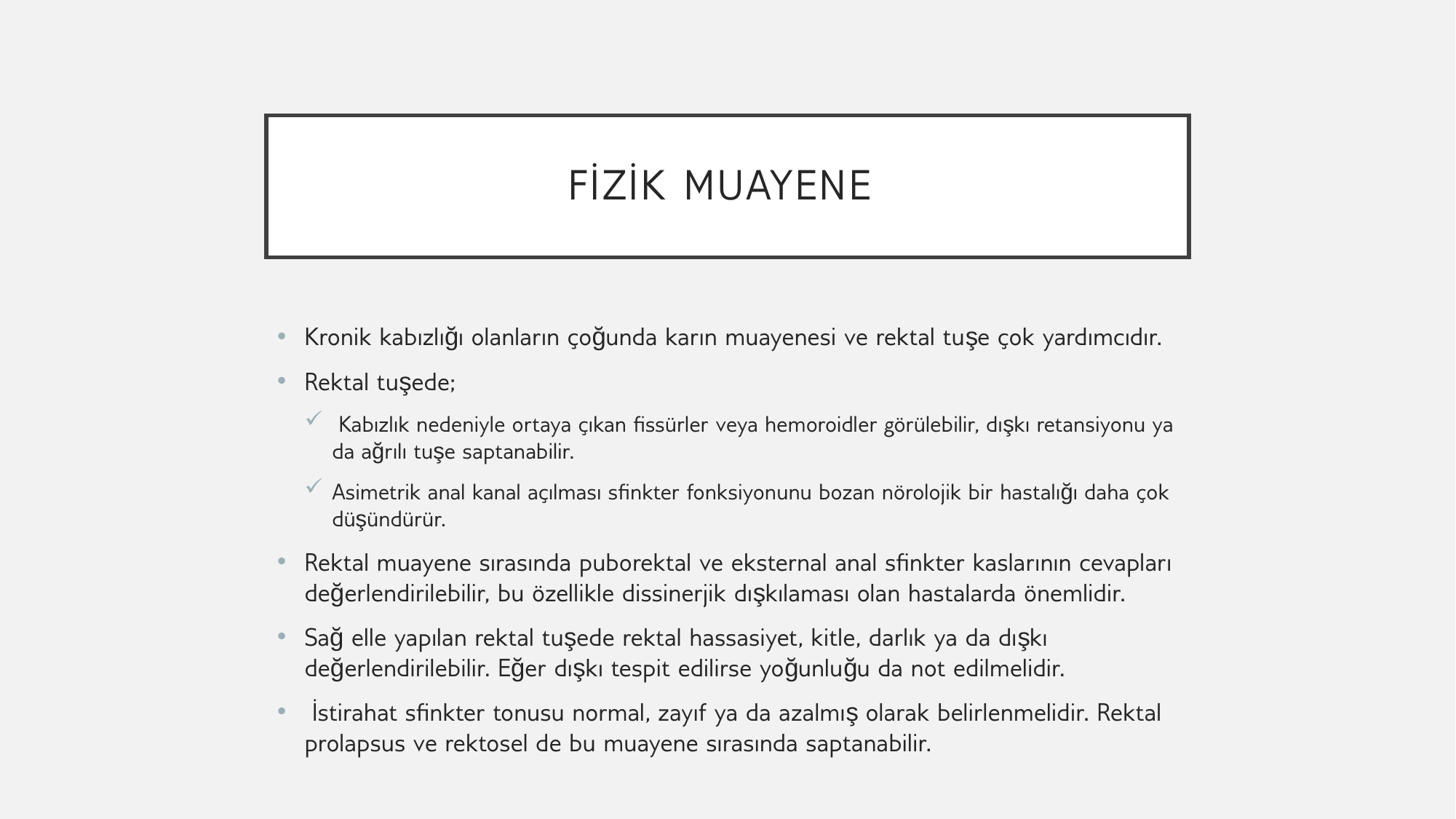

# Fizik muayene
Kronik kabızlığı olanların çoğunda karın muayenesi ve rektal tuşe çok yardımcıdır.
Rektal tuşede;
 Kabızlık nedeniyle ortaya çıkan fissürler veya hemoroidler görülebilir, dışkı retansiyonu ya da ağrılı tuşe saptanabilir.
Asimetrik anal kanal açılması sfinkter fonksiyonunu bozan nörolojik bir hastalığı daha çok düşündürür.
Rektal muayene sırasında puborektal ve eksternal anal sfinkter kaslarının cevapları değerlendirilebilir, bu özellikle dissinerjik dışkılaması olan hastalarda önemlidir.
Sağ elle yapılan rektal tuşede rektal hassasiyet, kitle, darlık ya da dışkı değerlendirilebilir. Eğer dışkı tespit edilirse yoğunluğu da not edilmelidir.
 İstirahat sfinkter tonusu normal, zayıf ya da azalmış olarak belirlenmelidir. Rektal prolapsus ve rektosel de bu muayene sırasında saptanabilir.